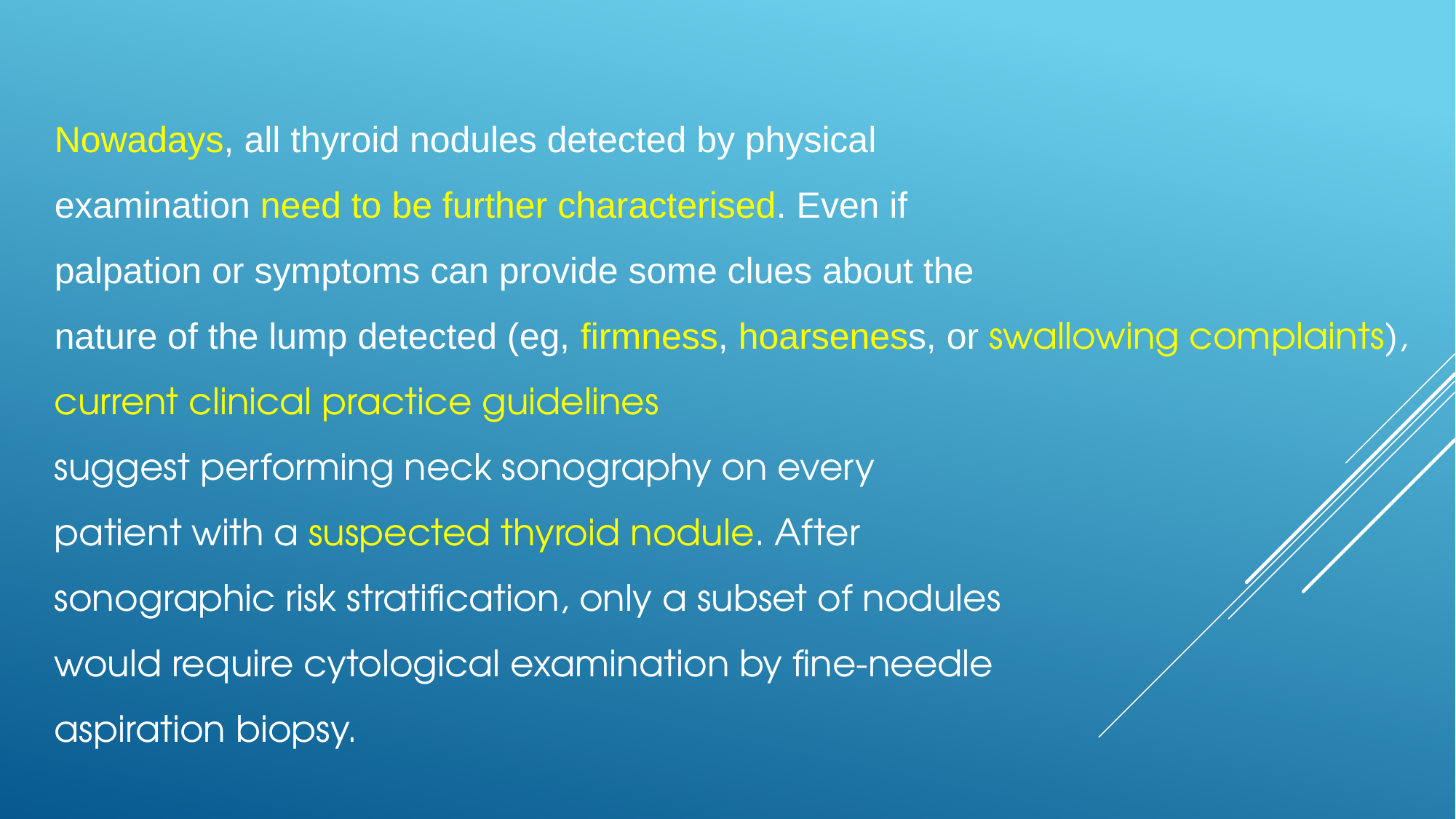

Nowadays, all thyroid nodules detected by physical
examination need to be further characterised. Even if
palpation or symptoms can provide some clues about the
nature of the lump detected (eg, firmness, hoarseness, or swallowing complaints), current clinical practice guidelines
suggest performing neck sonography on every
patient with a suspected thyroid nodule. After
sonographic risk stratification, only a subset of nodules
would require cytological examination by fine-needle
aspiration biopsy.